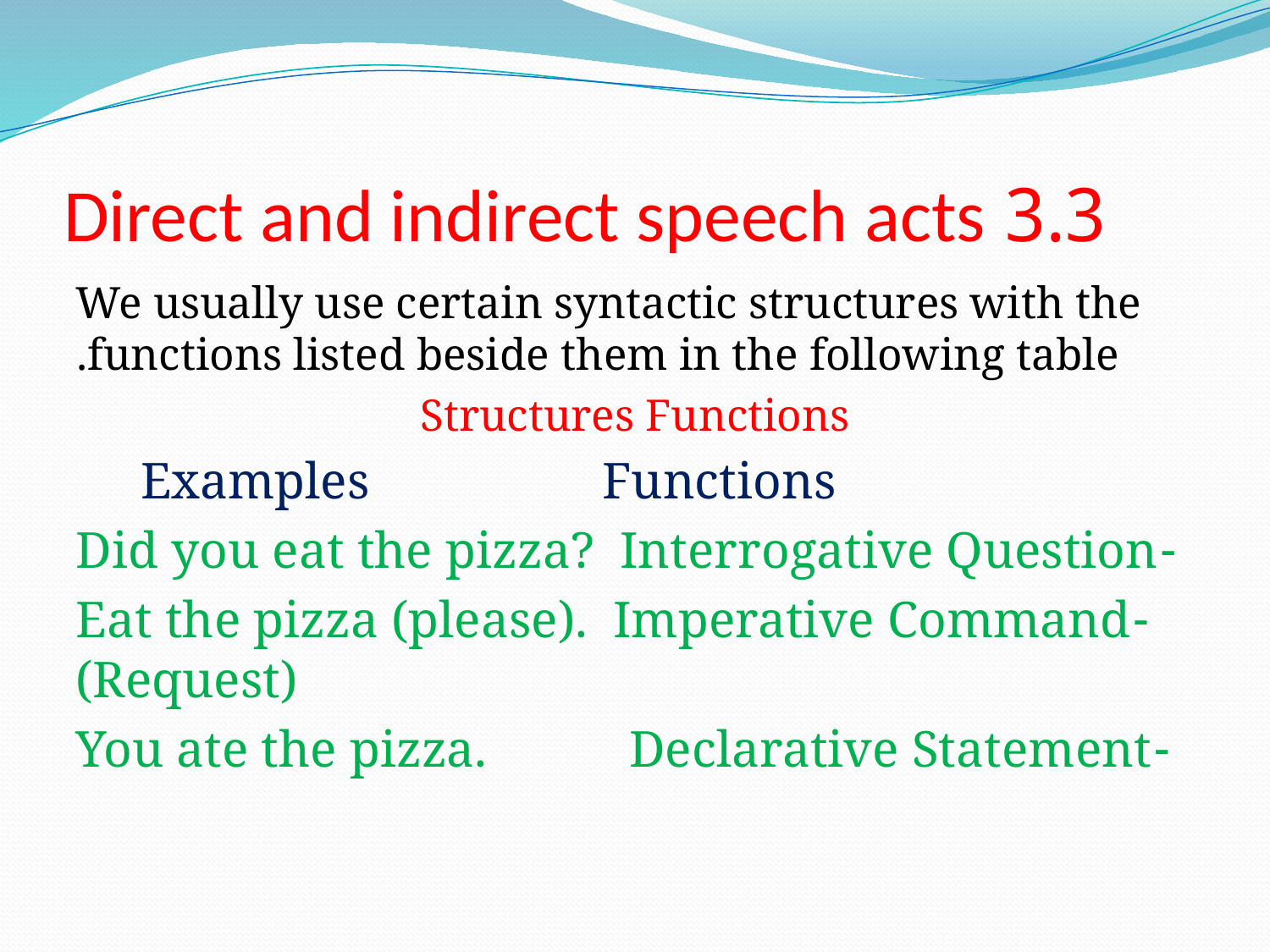

# 3.3 Direct and indirect speech acts
We usually use certain syntactic structures with the functions listed beside them in the following table.
Structures Functions
     Examples                  Functions
-Did you eat the pizza?  Interrogative Question
-Eat the pizza (please).  Imperative Command (Request)
-You ate the pizza.           Declarative Statement